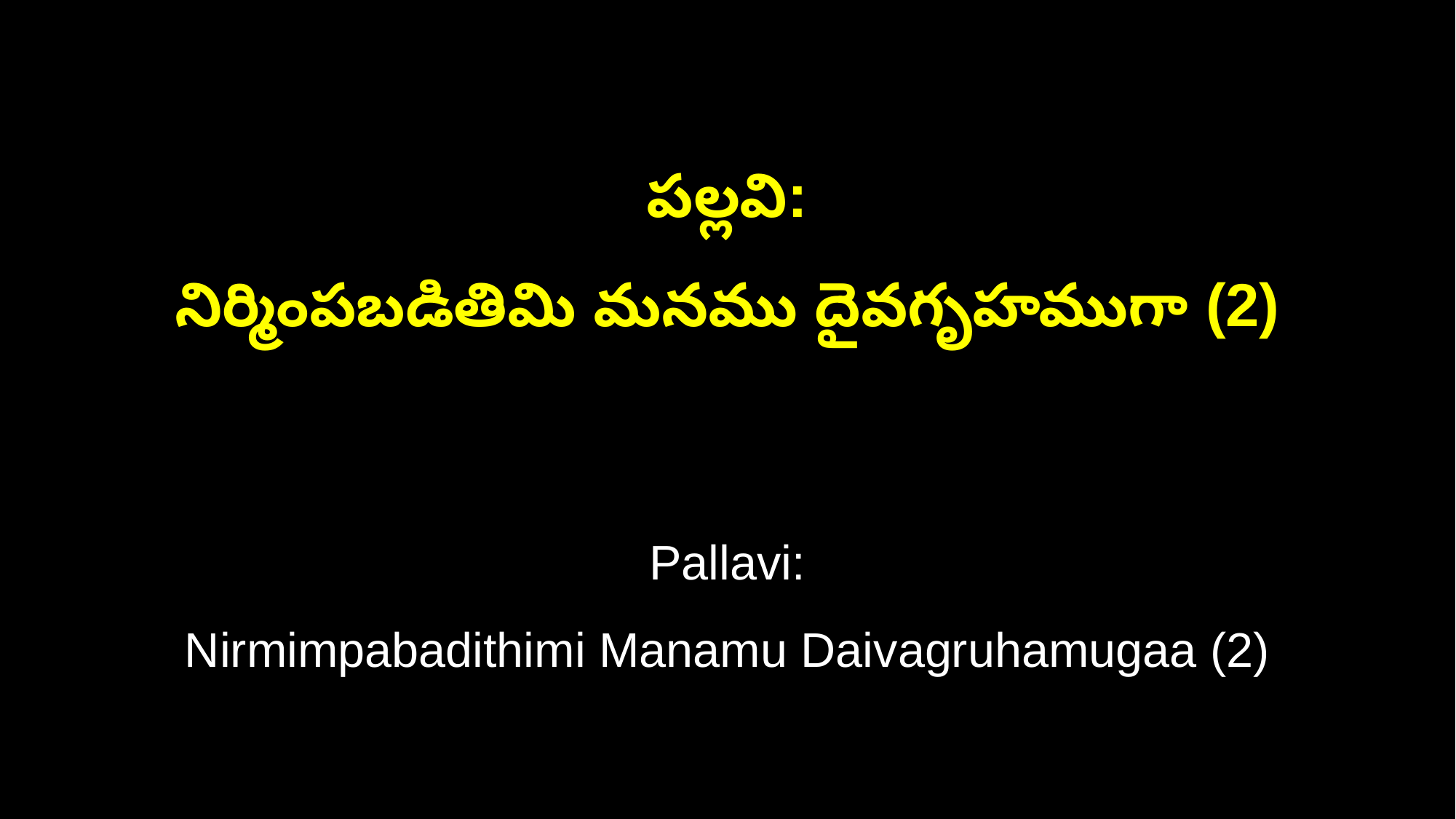

పల్లవి:
నిర్మింపబడితిమి మనము దైవగృహముగా (2)
Pallavi:
Nirmimpabadithimi Manamu Daivagruhamugaa (2)